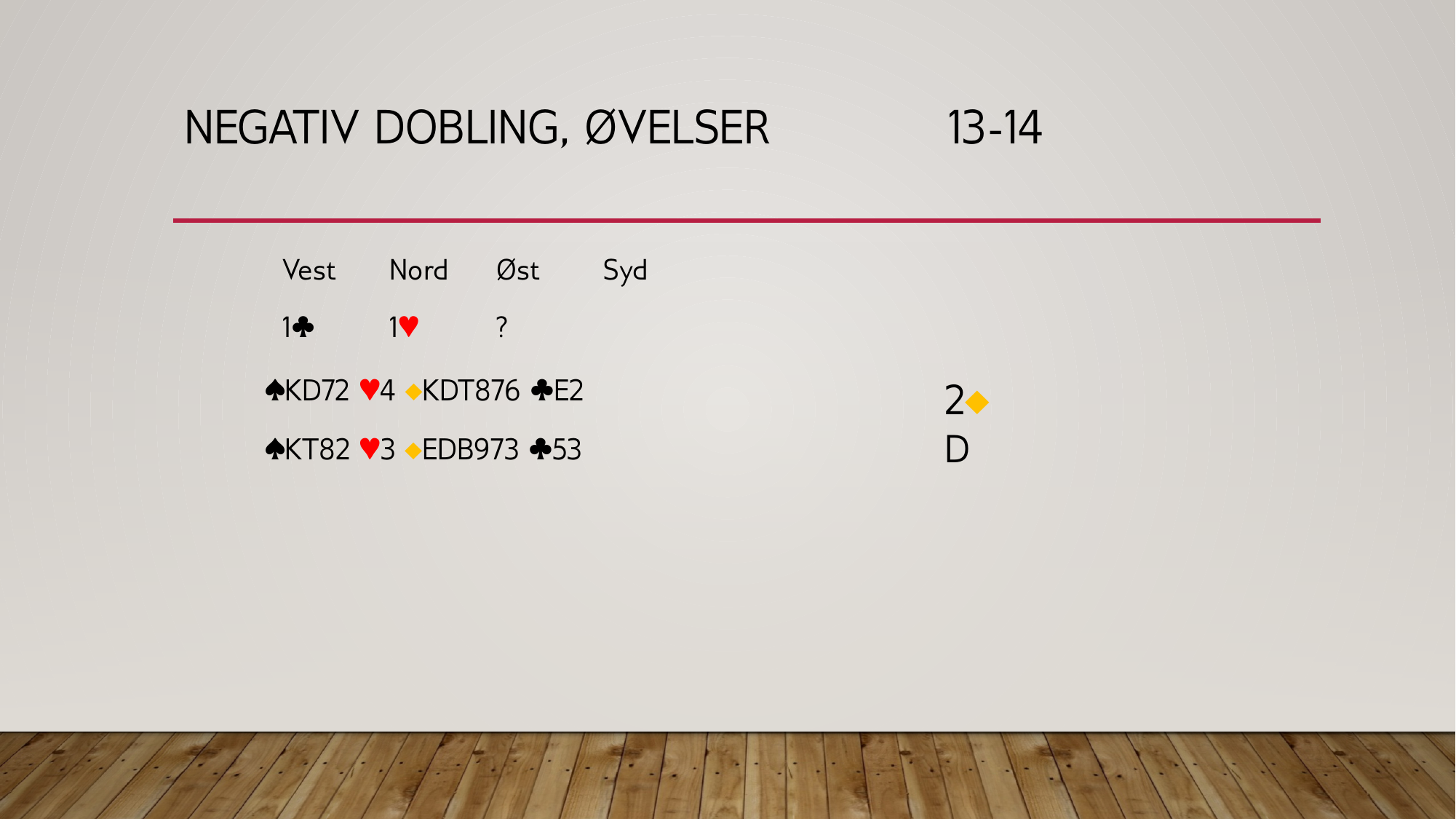

# Negativ dobling, øvelser		13-14
Vest	Nord	Øst	Syd
1♣ 	1♥ 	?
♠KD72 ♥4 ♦KDT876 ♣E2
♠KT82 ♥3 ♦EDB973 ♣53

2♦
D